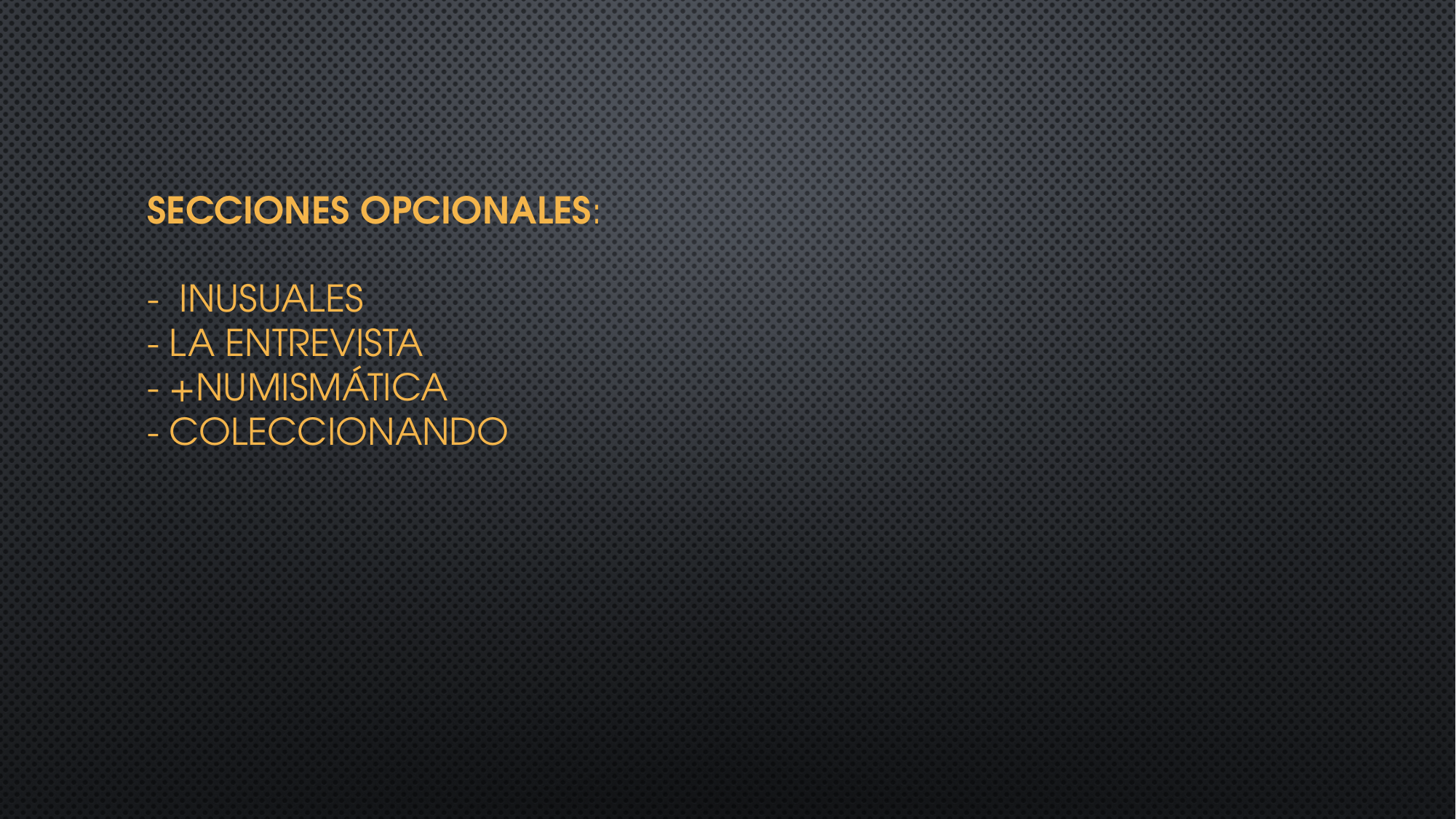

# Secciones OPCIONALEs: -  inusuales - la entrevista - +numismática - coleccionando